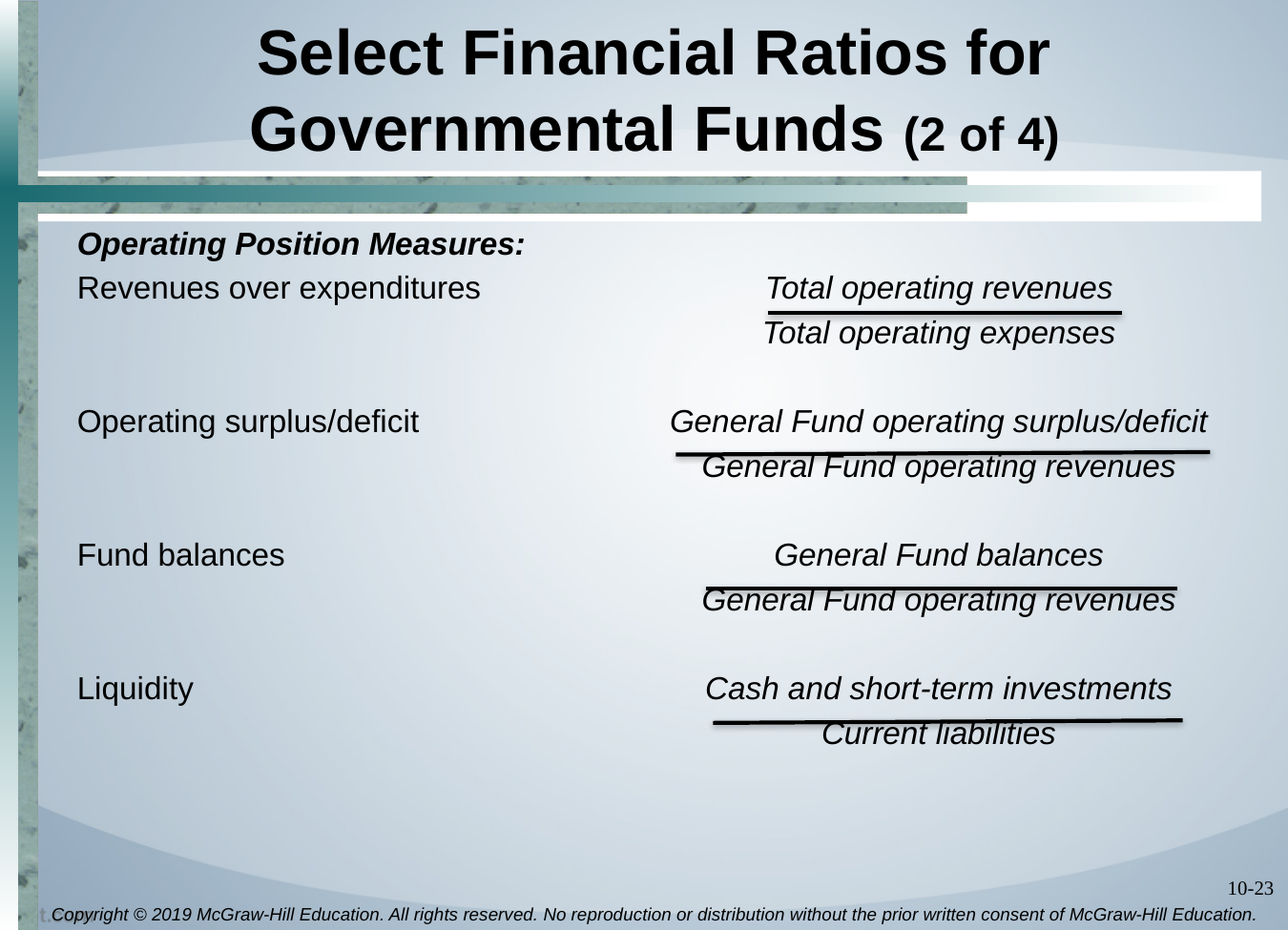

# Select Financial Ratios for Governmental Funds (2 of 4)
Operating Position Measures:
Revenues over expenditures

Operating surplus/deficit

Fund balances

Liquidity

Total operating revenues
Total operating expenses

General Fund operating surplus/deficit
General Fund operating revenues

General Fund balances
General Fund operating revenues

Cash and short-term investments
Current liabilities